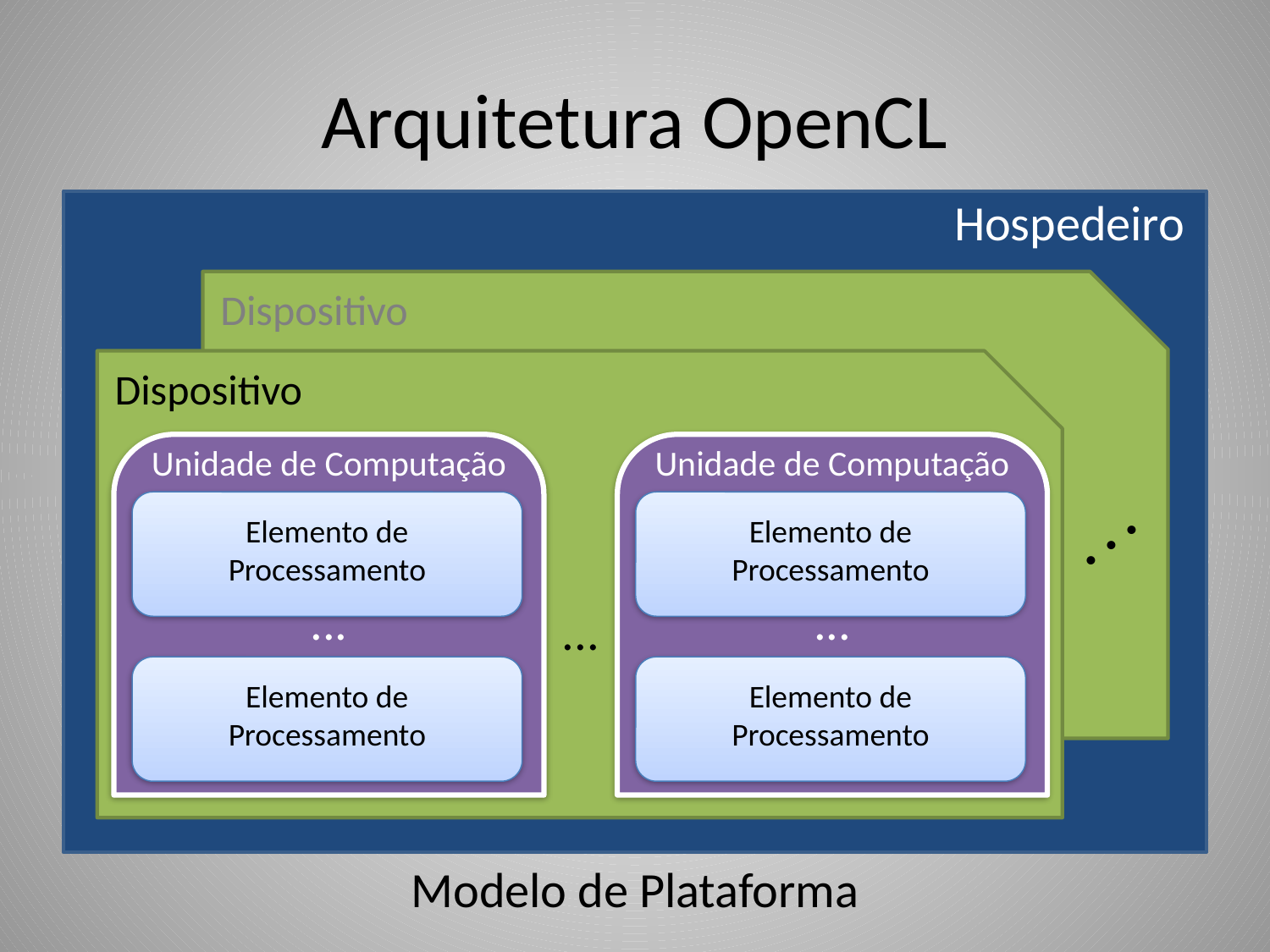

# Arquitetura OpenCL
Hospedeiro

Dispositivo

Dispositivo
...

Unidade de Computação

Unidade de Computação
...

Elemento de
Processamento

Elemento de
Processamento
...
...

Elemento de
Processamento

Elemento de
Processamento
Modelo de Plataforma